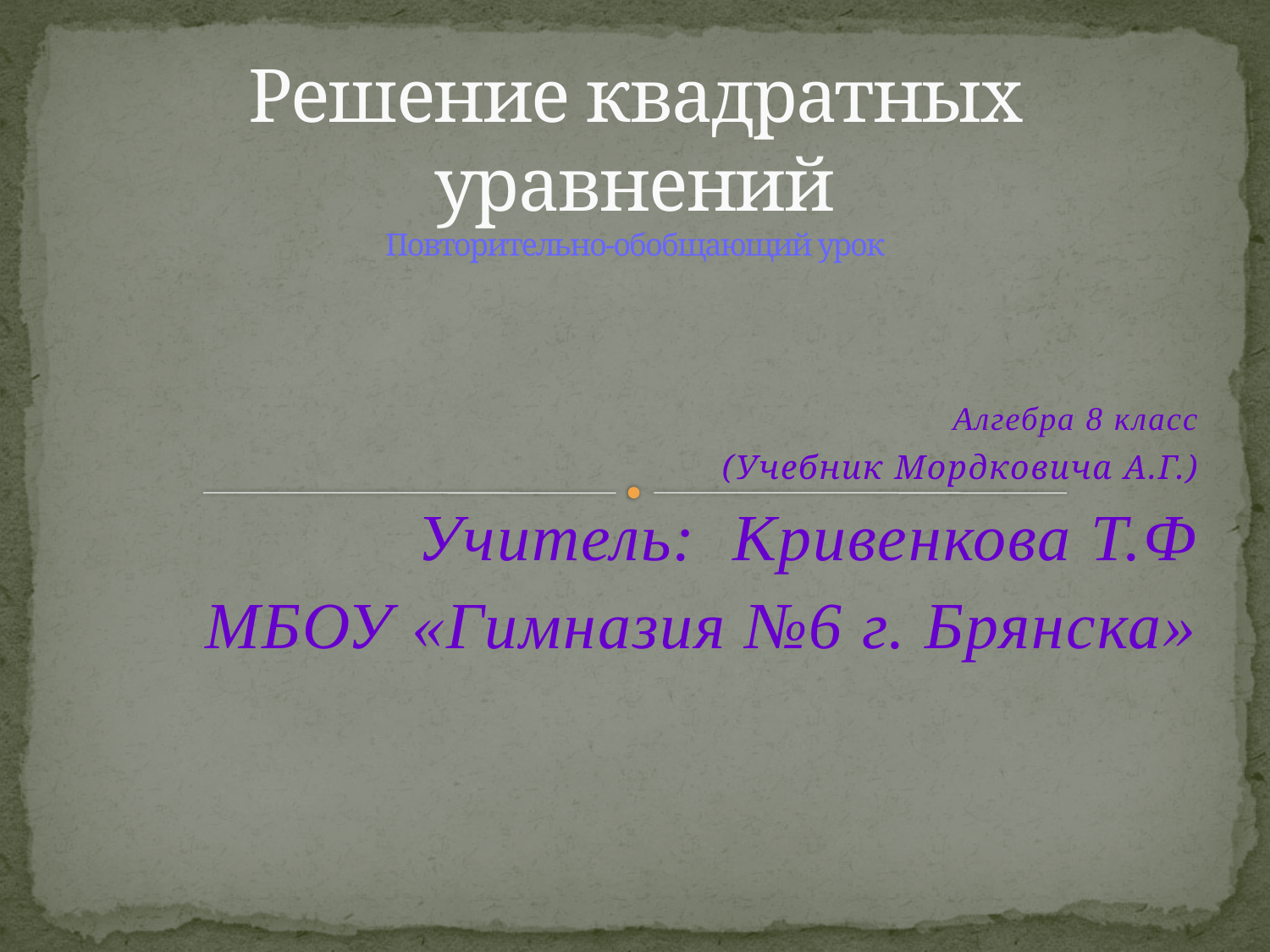

# Решение квадратных уравнений Повторительно-обобщающий урок
Алгебра 8 класс
(Учебник Мордковича А.Г.)
Учитель:  Кривенкова Т.Ф
МБОУ «Гимназия №6 г. Брянска»